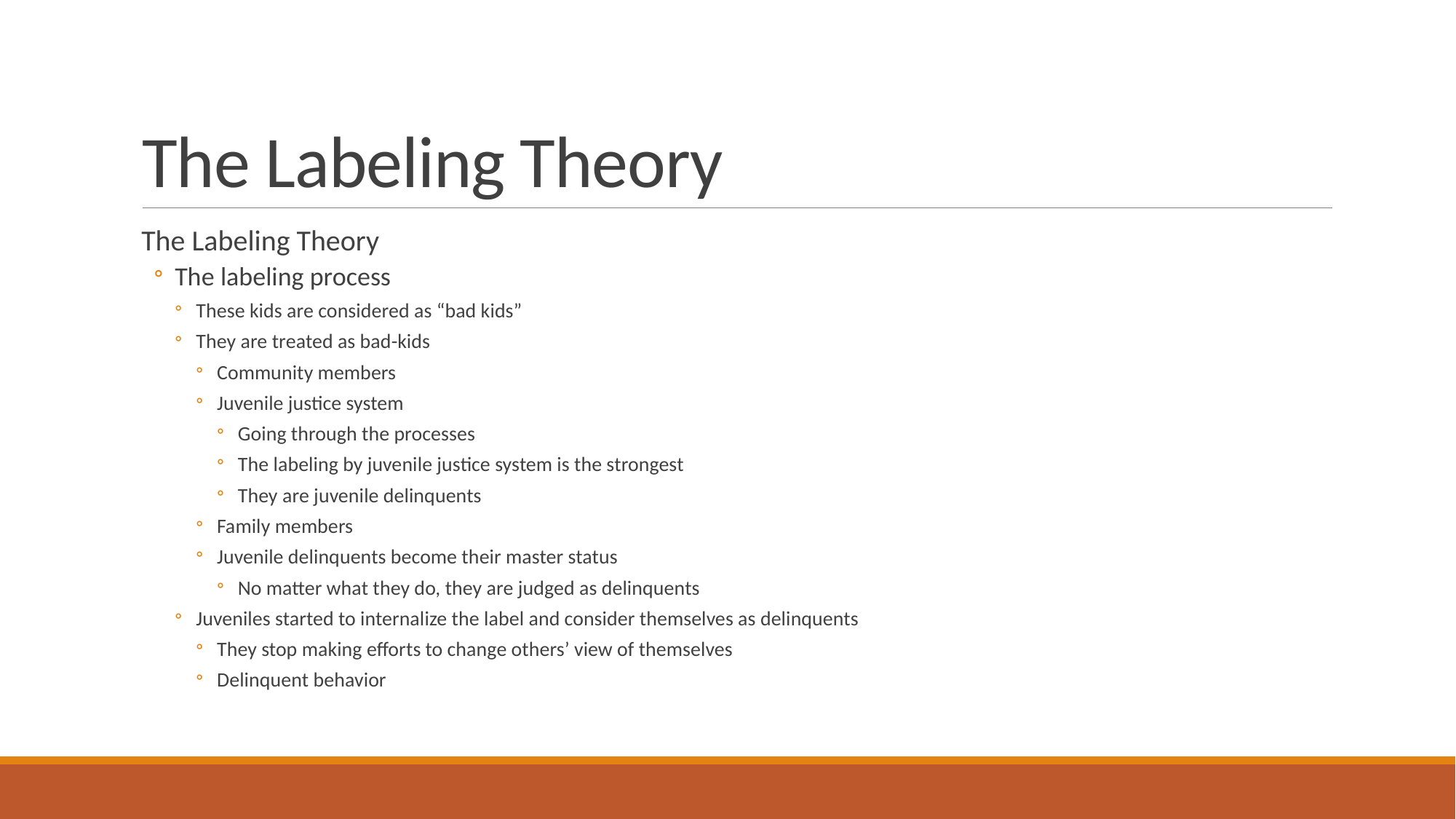

# The Labeling Theory
The Labeling Theory
The labeling process
These kids are considered as “bad kids”
They are treated as bad-kids
Community members
Juvenile justice system
Going through the processes
The labeling by juvenile justice system is the strongest
They are juvenile delinquents
Family members
Juvenile delinquents become their master status
No matter what they do, they are judged as delinquents
Juveniles started to internalize the label and consider themselves as delinquents
They stop making efforts to change others’ view of themselves
Delinquent behavior